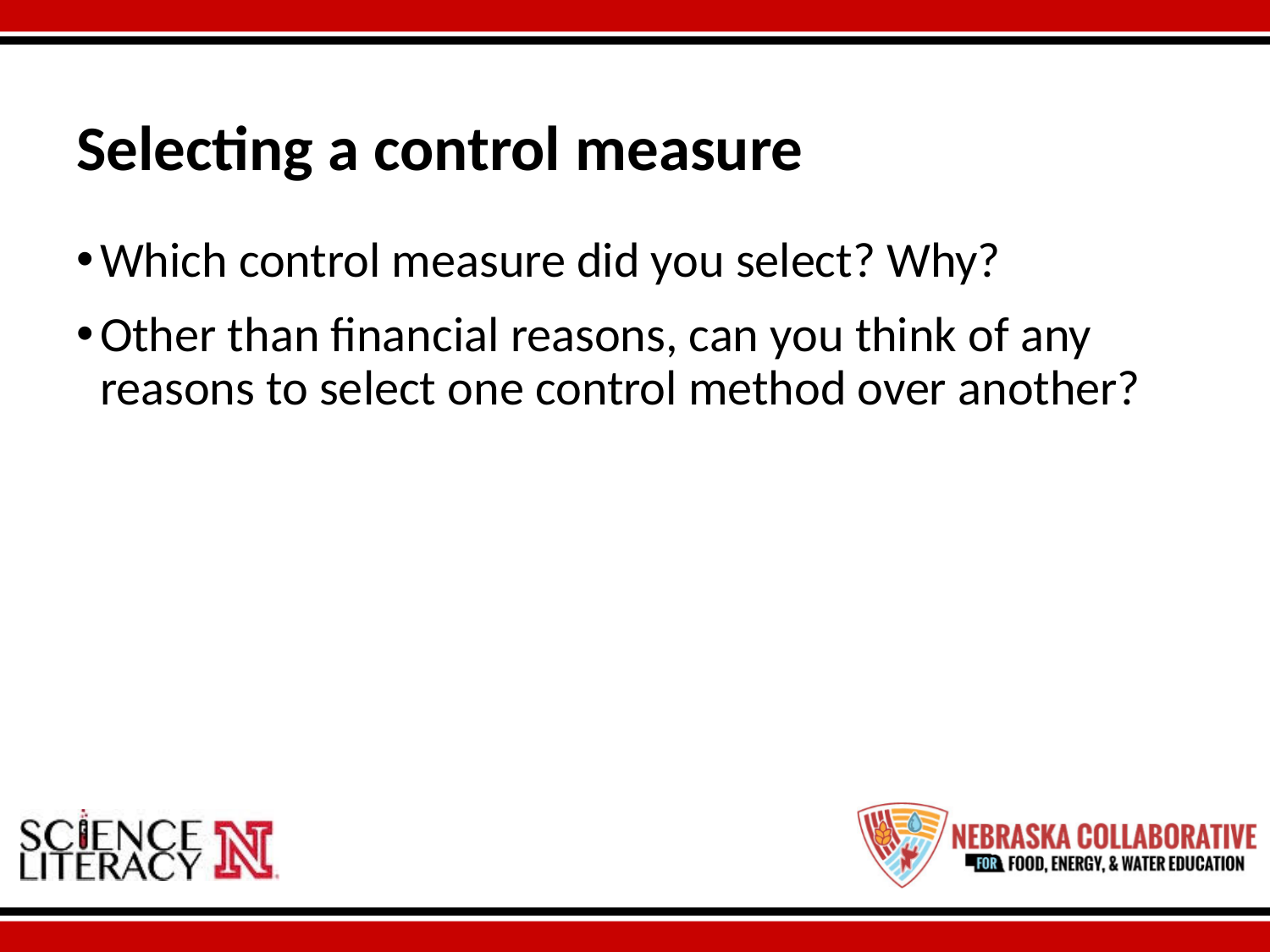

# Selecting a control measure
Which control measure did you select? Why?
Other than financial reasons, can you think of any reasons to select one control method over another?